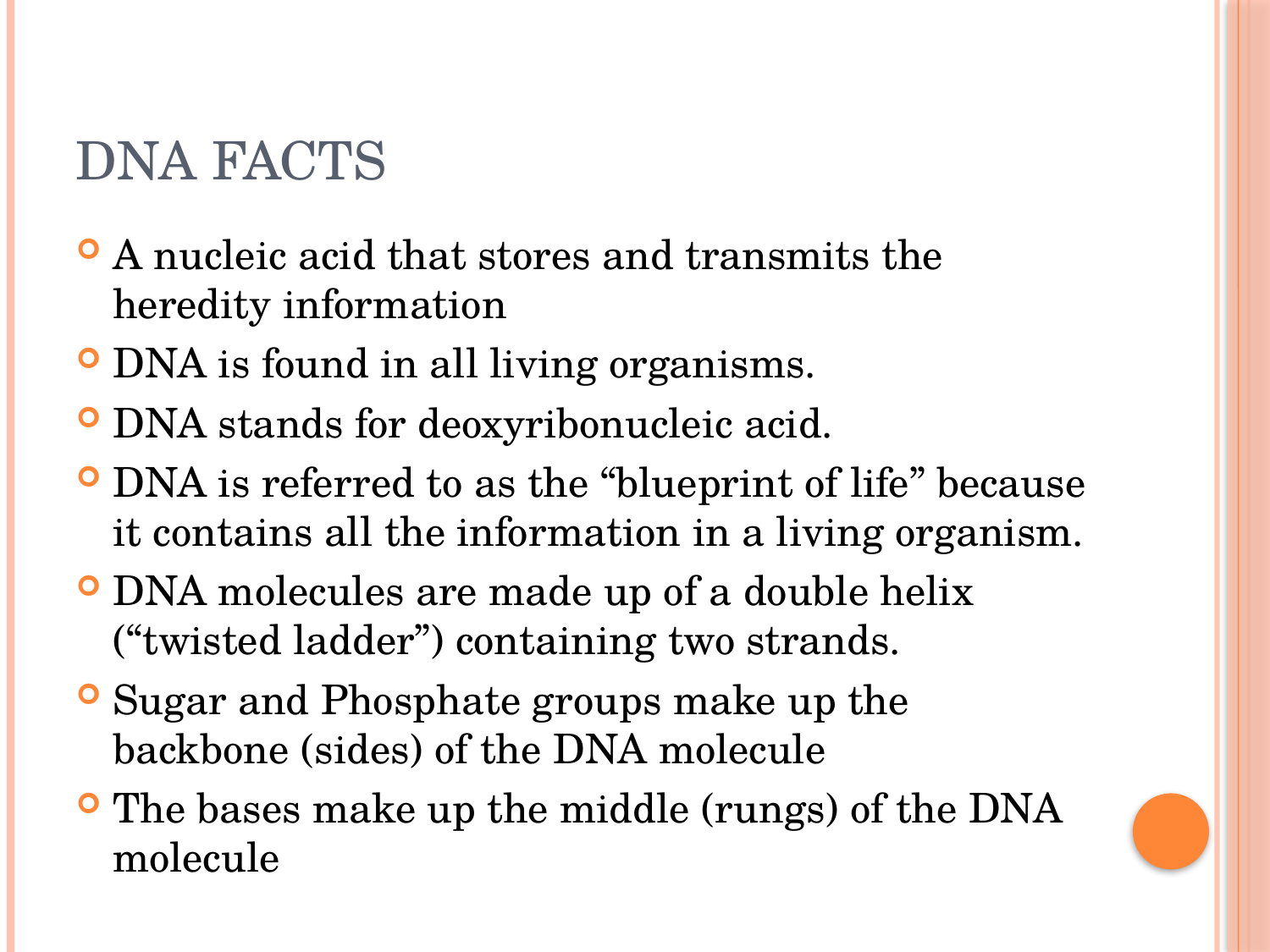

# DNA Facts
A nucleic acid that stores and transmits the heredity information
DNA is found in all living organisms.
DNA stands for deoxyribonucleic acid.
DNA is referred to as the “blueprint of life” because it contains all the information in a living organism.
DNA molecules are made up of a double helix (“twisted ladder”) containing two strands.
Sugar and Phosphate groups make up the backbone (sides) of the DNA molecule
The bases make up the middle (rungs) of the DNA molecule